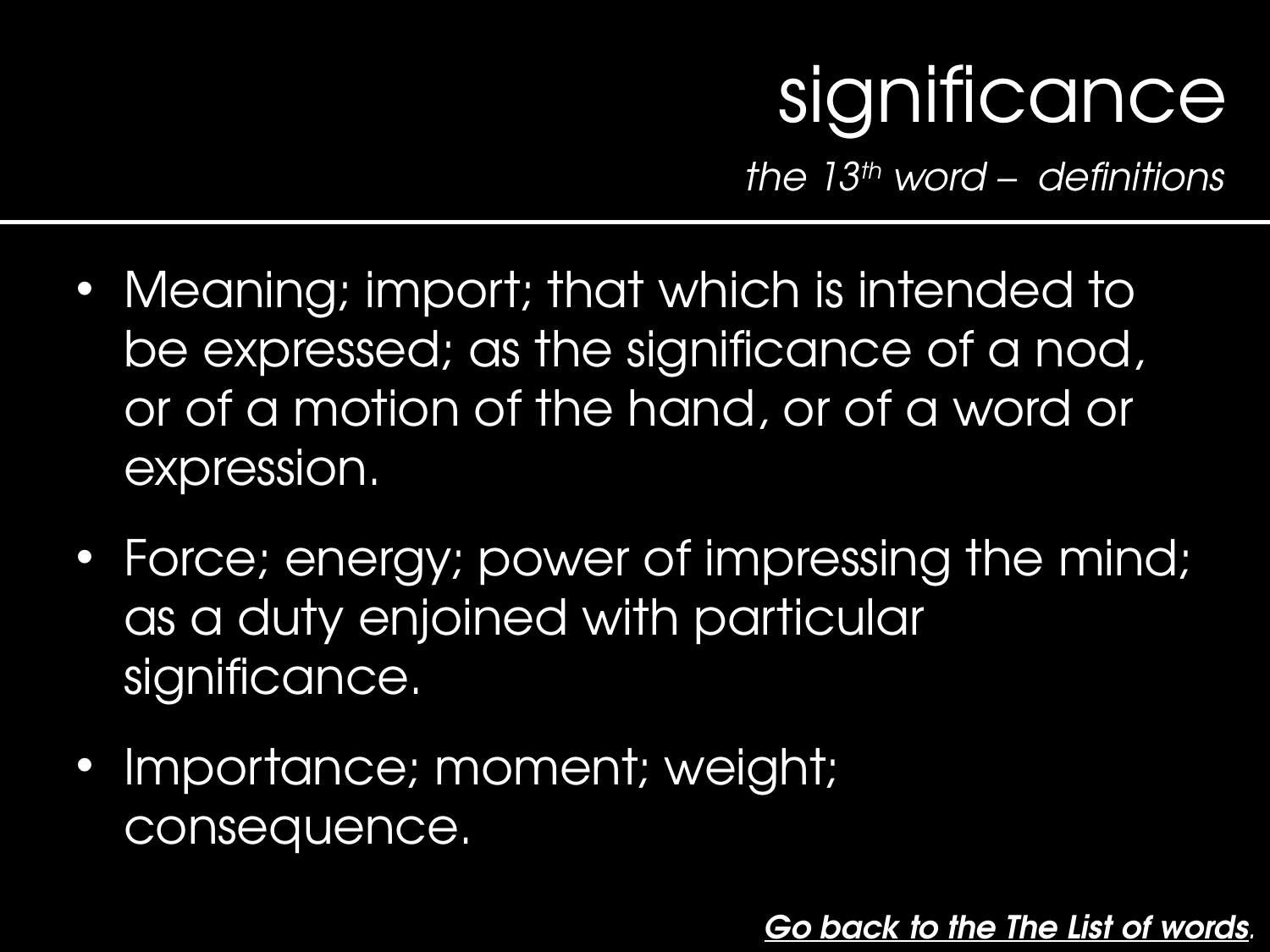

significance
the 13th word –  definitions
Meaning; import; that which is intended to be expressed; as the significance of a nod, or of a motion of the hand, or of a word or expression.
Force; energy; power of impressing the mind; as a duty enjoined with particular significance.
Importance; moment; weight; consequence.
Go back to the The List of words.